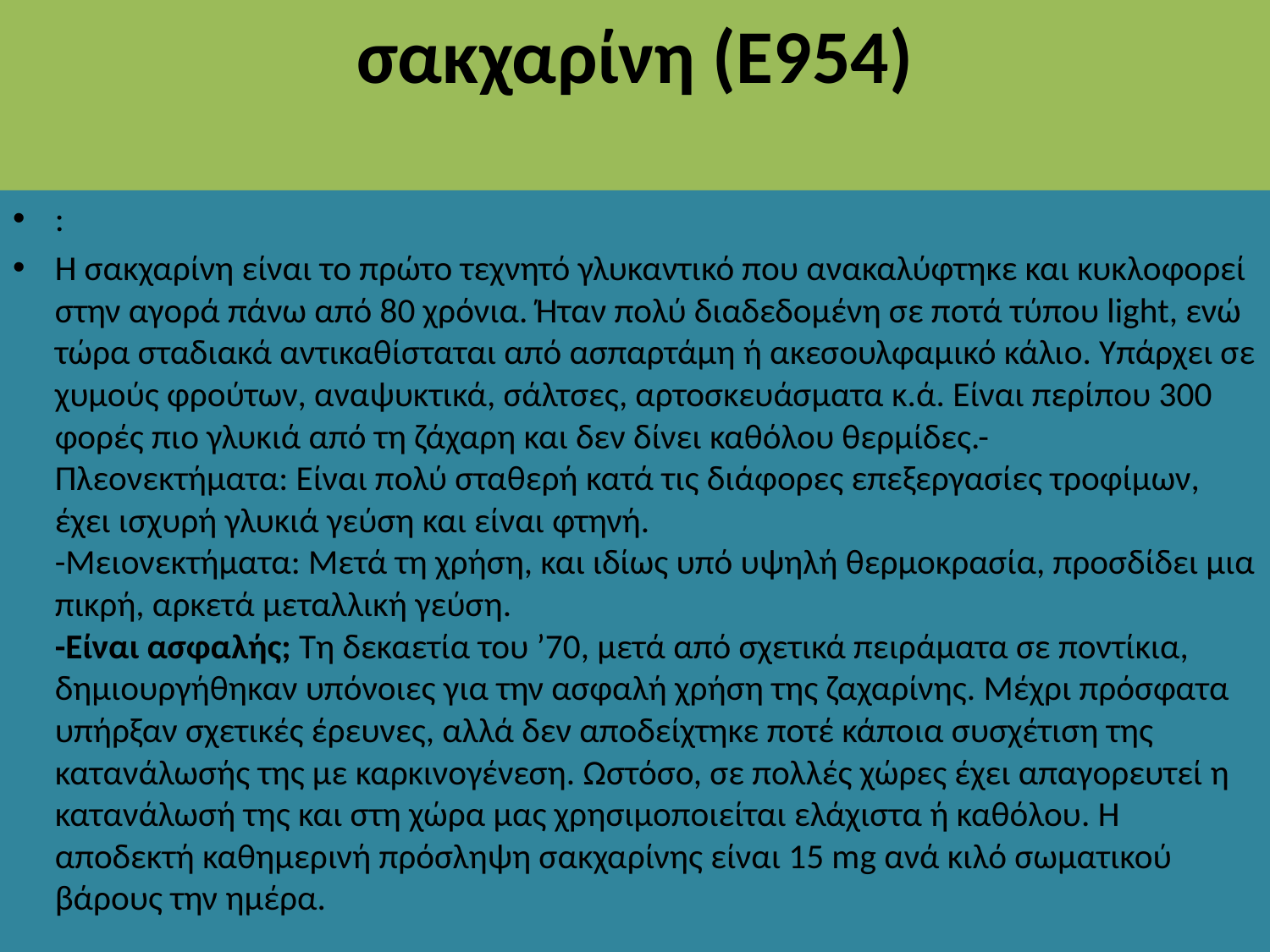

# σακχαρίνη (E954)
:
Η σακχαρίνη είναι το πρώτο τεχνητό γλυκαντικό που ανακαλύφτηκε και κυκλοφορεί στην αγορά πάνω από 80 χρόνια. Ήταν πολύ διαδεδομένη σε ποτά τύπου light, ενώ τώρα σταδιακά αντικαθίσταται από ασπαρτάμη ή ακεσουλφαμικό κάλιο. Υπάρχει σε χυμούς φρούτων, αναψυκτικά, σάλτσες, αρτοσκευάσματα κ.ά. Είναι περίπου 300 φορές πιο γλυκιά από τη ζάχαρη και δεν δίνει καθόλου θερμίδες.-
Πλεονεκτήματα: Είναι πολύ σταθερή κατά τις διάφορες επεξεργασίες τροφίμων, έχει ισχυρή γλυκιά γεύση και είναι φτηνή.
-Μειονεκτήματα: Μετά τη χρήση, και ιδίως υπό υψηλή θερμοκρασία, προσδίδει μια πικρή, αρκετά μεταλλική γεύση.
-Είναι ασφαλής; Τη δεκαετία του ’70, μετά από σχετικά πειράματα σε ποντίκια, δημιουργήθηκαν υπόνοιες για την ασφαλή χρήση της ζαχαρίνης. Μέχρι πρόσφατα υπήρξαν σχετικές έρευνες, αλλά δεν αποδείχτηκε ποτέ κάποια συσχέτιση της κατανάλωσής της με καρκινογένεση. Ωστόσο, σε πολλές χώρες έχει απαγορευτεί η κατανάλωσή της και στη χώρα μας χρησιμοποιείται ελάχιστα ή καθόλου. Η αποδεκτή καθημερινή πρόσληψη σακχαρίνης είναι 15 mg ανά κιλό σωματικού βάρους την ημέρα.